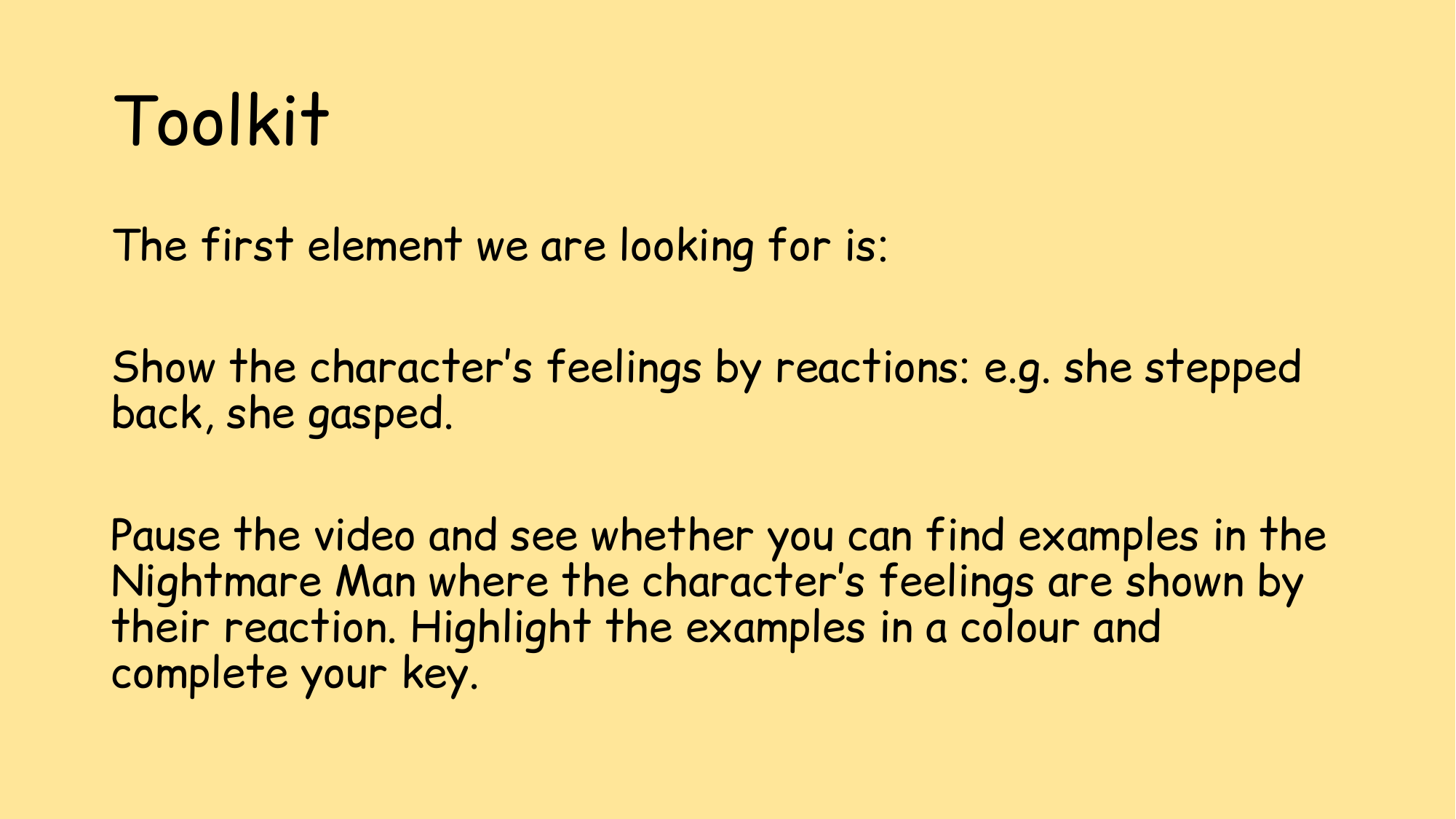

# Toolkit
The first element we are looking for is:

Show the character’s feelings by reactions: e.g. she stepped back, she gasped.

Pause the video and see whether you can find examples in the Nightmare Man where the character’s feelings are shown by their reaction. Highlight the examples in a colour and complete your key.